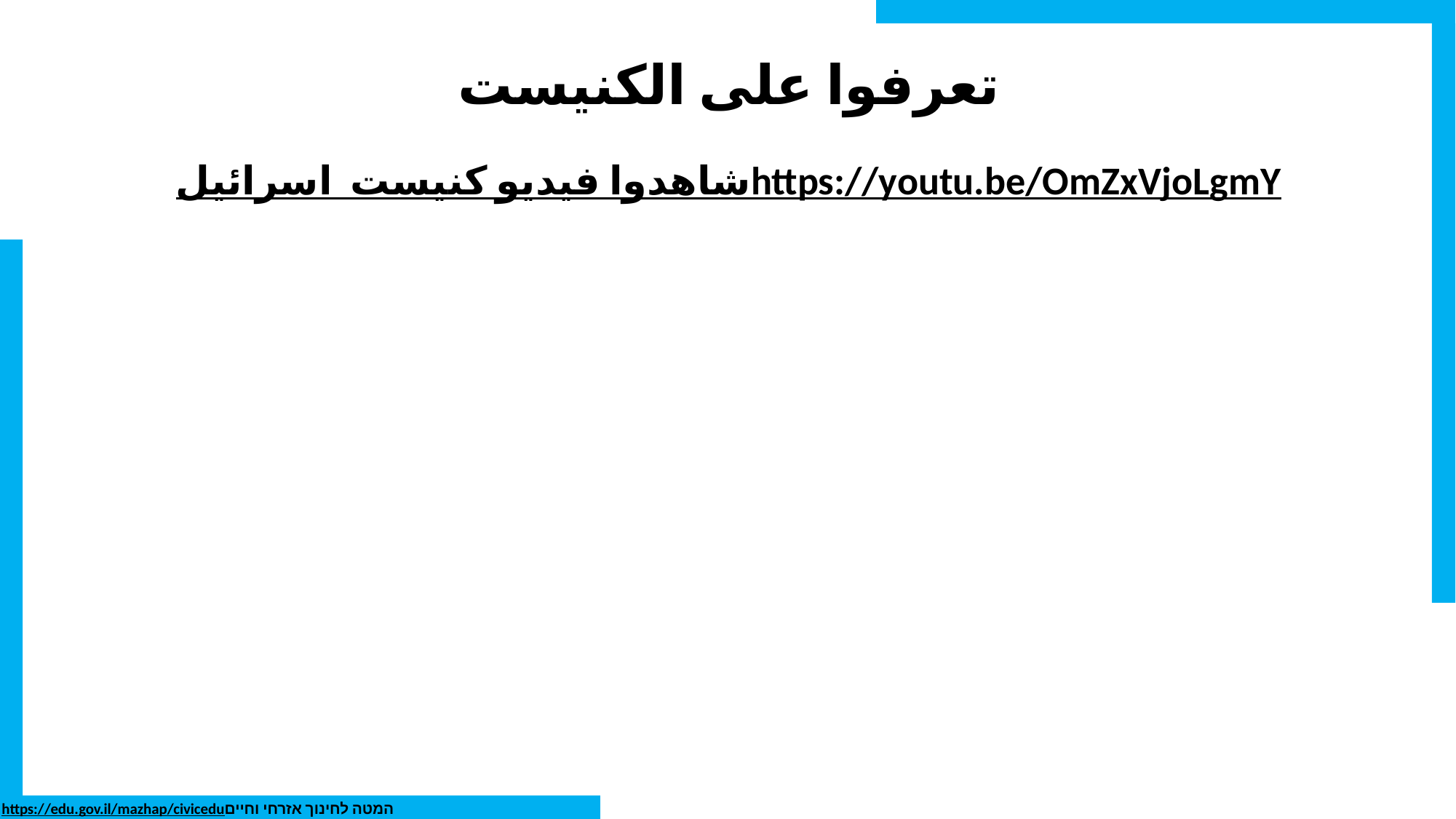

# تعرفوا على الكنيست
شاهدوا فيديو كنيست اسرائيل https://youtu.be/OmZxVjoLgmY